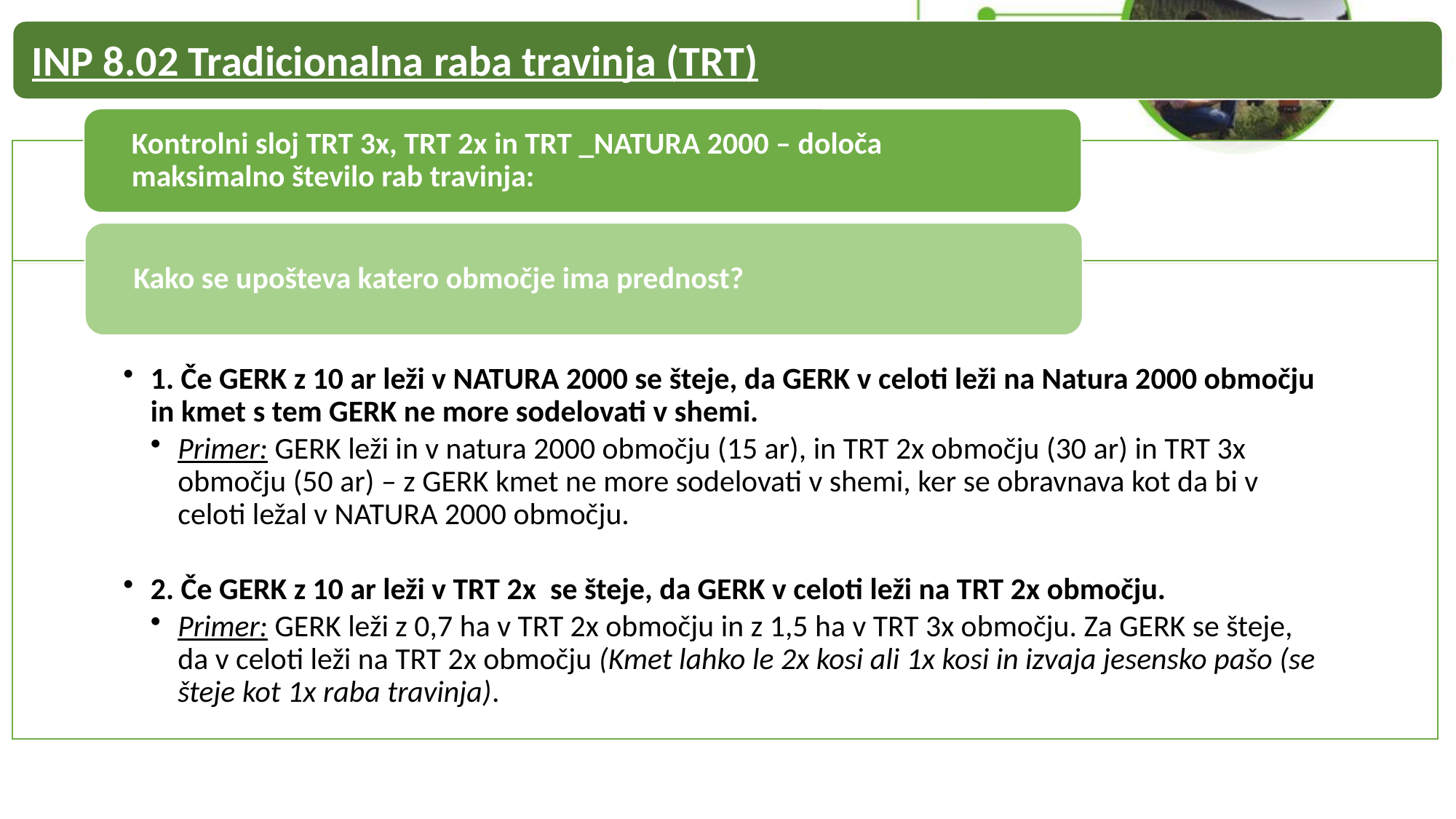

INP 8.02 Tradicionalna raba travinja (TRT)
Kontrolni sloj TRT 3x, TRT 2x in TRT _NATURA 2000 – določa maksimalno število rab travinja:
1. Če GERK z 10 ar leži v NATURA 2000 se šteje, da GERK v celoti leži na Natura 2000 območju in kmet s tem GERK ne more sodelovati v shemi.
Primer: GERK leži in v natura 2000 območju (15 ar), in TRT 2x območju (30 ar) in TRT 3x  območju (50 ar) – z GERK kmet ne more sodelovati v shemi, ker se obravnava kot da bi v celoti ležal v NATURA 2000 območju.

2. Če GERK z 10 ar leži v TRT 2x  se šteje, da GERK v celoti leži na TRT 2x območju.
Primer: GERK leži z 0,7 ha v TRT 2x območju in z 1,5 ha v TRT 3x območju. Za GERK se šteje, da v celoti leži na TRT 2x območju (Kmet lahko le 2x kosi ali 1x kosi in izvaja jesensko pašo (se šteje kot 1x raba travinja).
Kako se upošteva katero območje ima prednost?